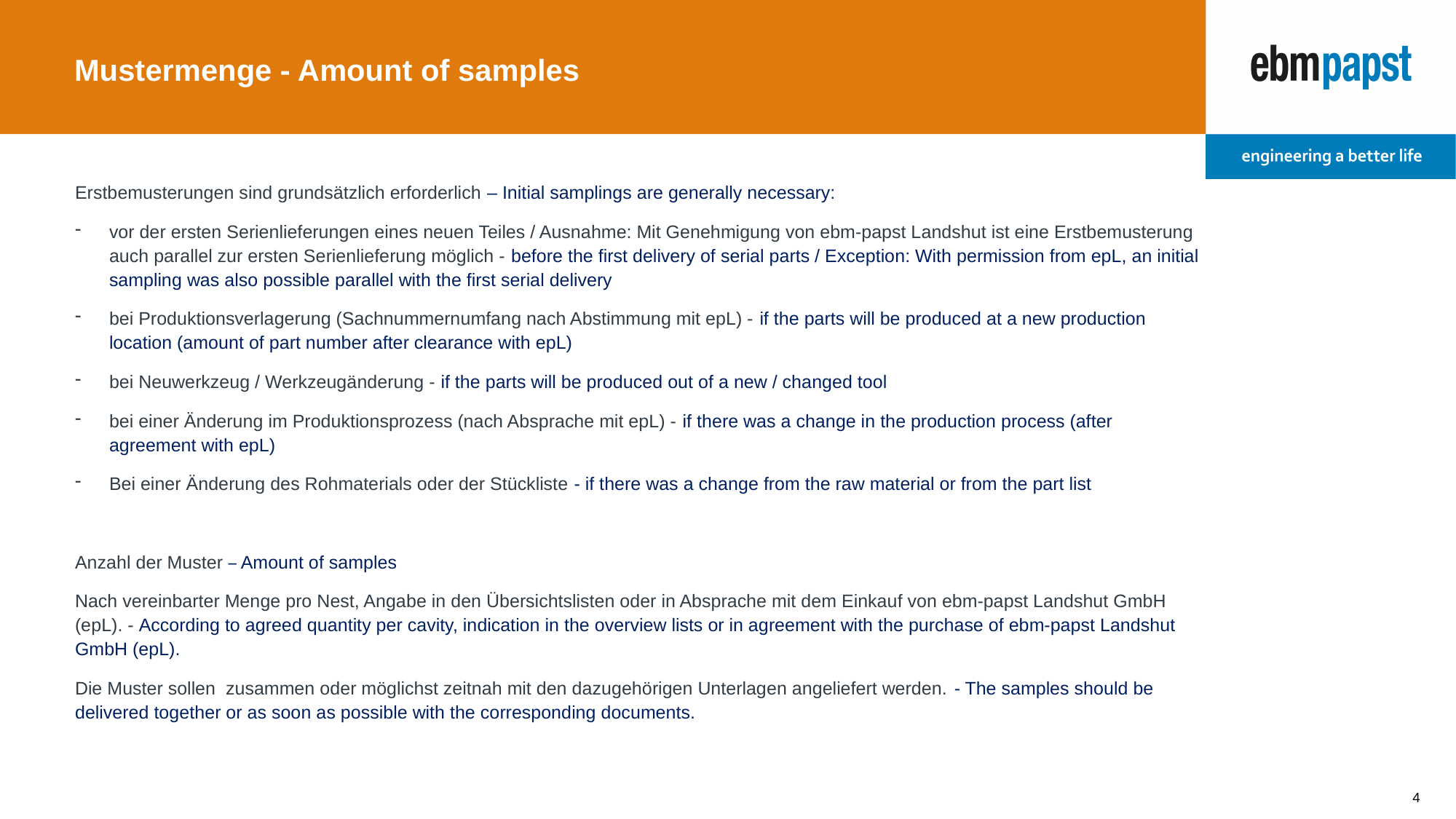

# Mustermenge - Amount of samples
Erstbemusterungen sind grundsätzlich erforderlich – Initial samplings are generally necessary:
vor der ersten Serienlieferungen eines neuen Teiles / Ausnahme: Mit Genehmigung von ebm-papst Landshut ist eine Erstbemusterung auch parallel zur ersten Serienlieferung möglich - before the first delivery of serial parts / Exception: With permission from epL, an initial sampling was also possible parallel with the first serial delivery
bei Produktionsverlagerung (Sachnummernumfang nach Abstimmung mit epL) - if the parts will be produced at a new production location (amount of part number after clearance with epL)
bei Neuwerkzeug / Werkzeugänderung - if the parts will be produced out of a new / changed tool
bei einer Änderung im Produktionsprozess (nach Absprache mit epL) - if there was a change in the production process (after agreement with epL)
Bei einer Änderung des Rohmaterials oder der Stückliste - if there was a change from the raw material or from the part list

Anzahl der Muster – Amount of samples
Nach vereinbarter Menge pro Nest, Angabe in den Übersichtslisten oder in Absprache mit dem Einkauf von ebm-papst Landshut GmbH (epL). - According to agreed quantity per cavity, indication in the overview lists or in agreement with the purchase of ebm-papst Landshut GmbH (epL).
Die Muster sollen  zusammen oder möglichst zeitnah mit den dazugehörigen Unterlagen angeliefert werden. - The samples should be delivered together or as soon as possible with the corresponding documents.
4